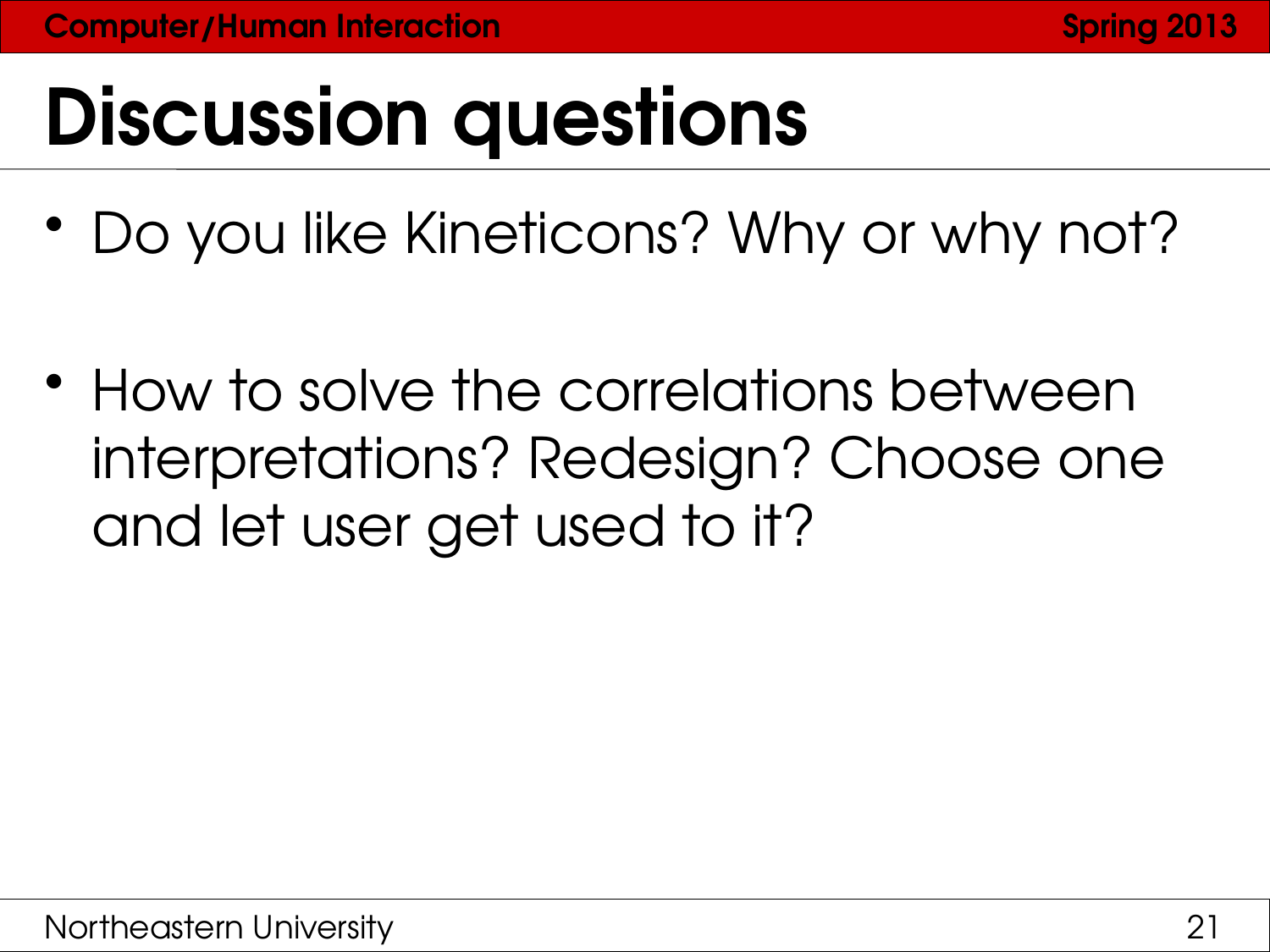

# Discussion questions
Do you like Kineticons? Why or why not?

How to solve the correlations between interpretations? Redesign? Choose one and let user get used to it?